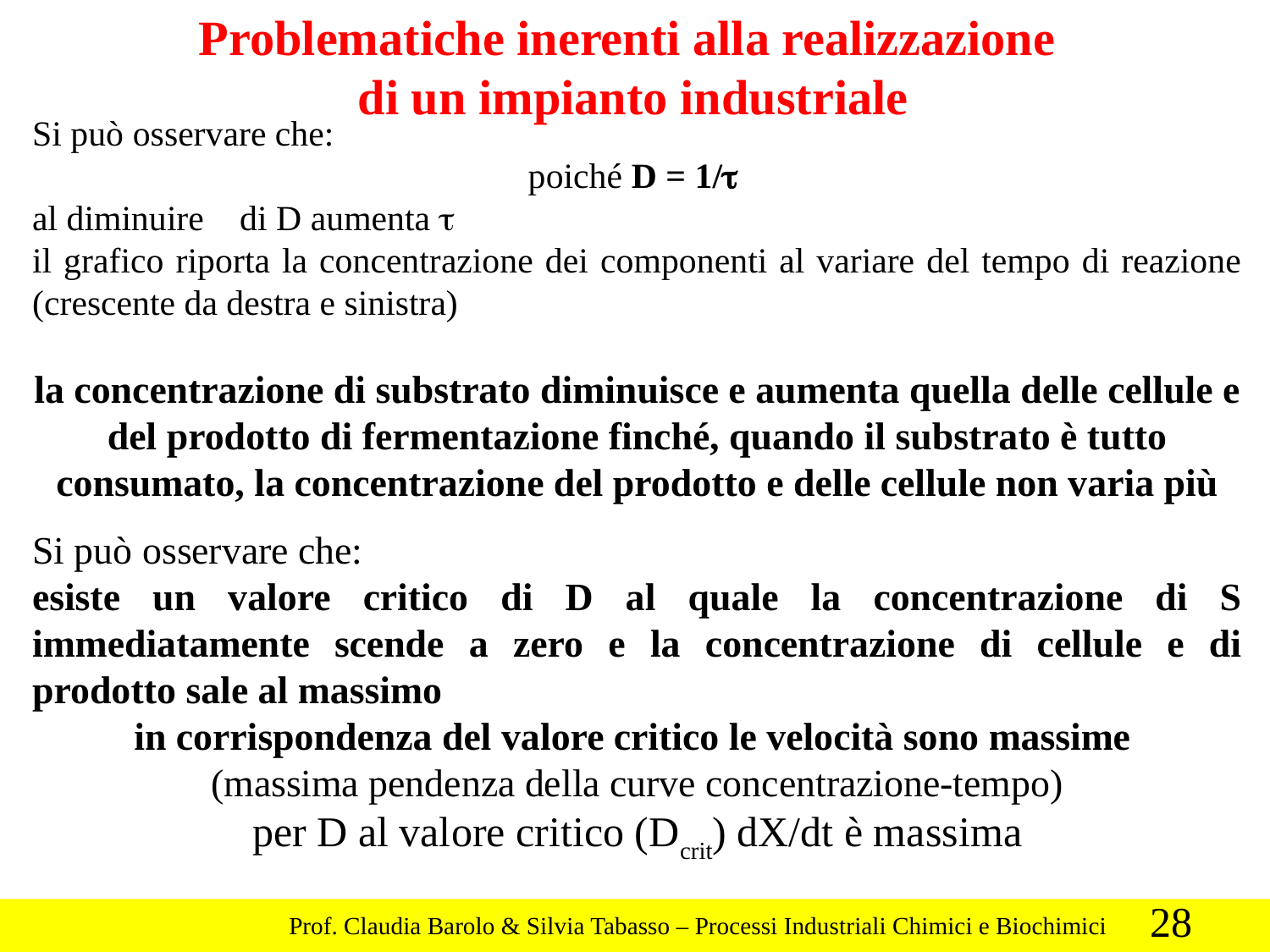

Problematiche inerenti alla realizzazione
di un impianto industriale
Si può osservare che:
 poiché D = 1/τ
al diminuire  di D aumenta τ
il grafico riporta la concentrazione dei componenti al variare del tempo di reazione (crescente da destra e sinistra)

la concentrazione di substrato diminuisce e aumenta quella delle cellule e del prodotto di fermentazione finché, quando il substrato è tutto consumato, la concentrazione del prodotto e delle cellule non varia più

Si può osservare che:
esiste un valore critico di D al quale la concentrazione di S immediatamente scende a zero e la concentrazione di cellule e di prodotto sale al massimo
in corrispondenza del valore critico le velocità sono massime
(massima pendenza della curve concentrazione-tempo)
per D al valore critico (Dcrit) dX/dt è massima
28